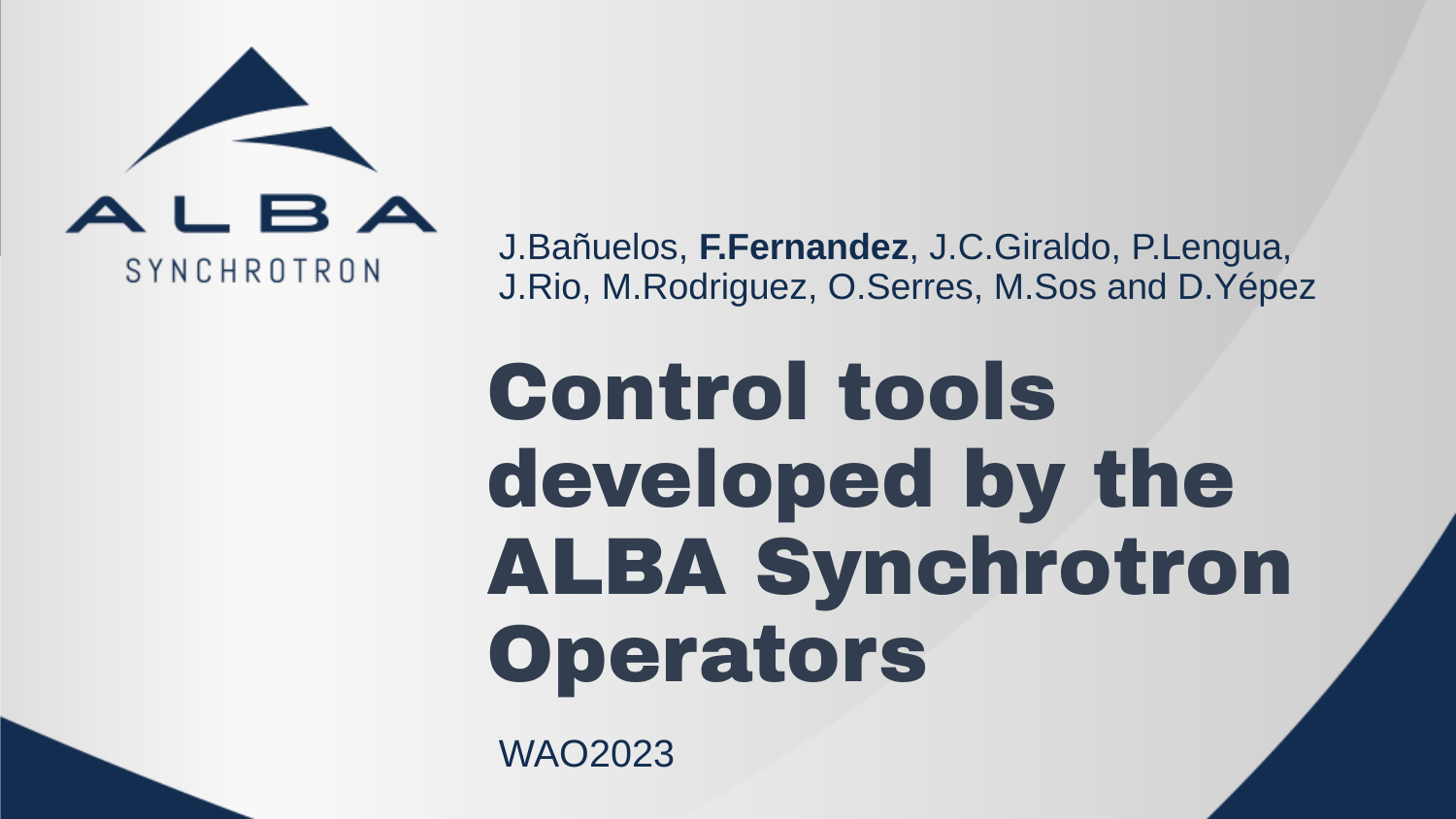

J.Bañuelos, F.Fernandez, J.C.Giraldo, P.Lengua, J.Rio, M.Rodriguez, O.Serres, M.Sos and D.Yépez
# Control tools developed by the ALBA Synchrotron Operators
WAO2023